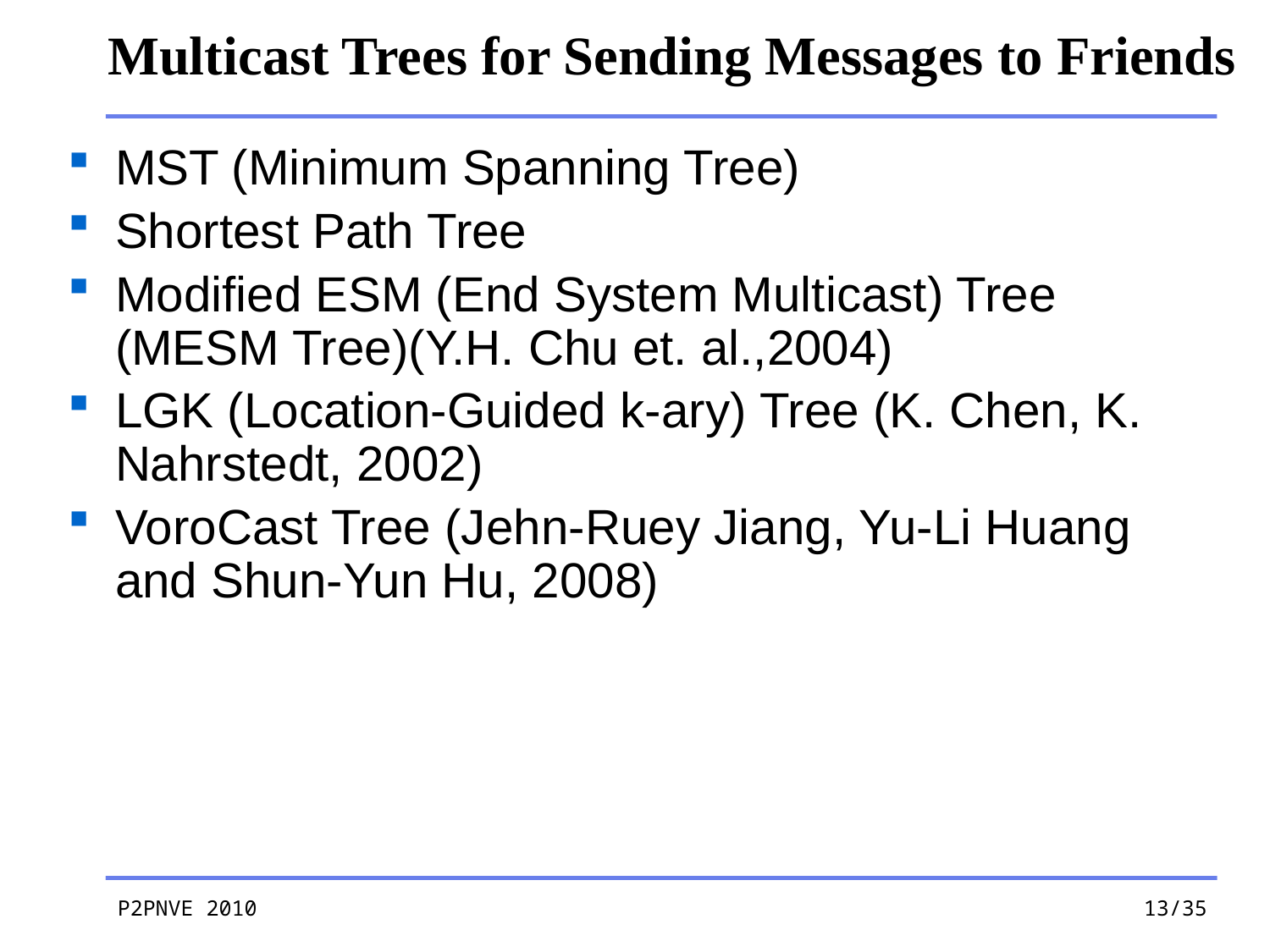

# Multicast Trees for Sending Messages to Friends
MST (Minimum Spanning Tree)
Shortest Path Tree
Modified ESM (End System Multicast) Tree (MESM Tree)(Y.H. Chu et. al.,2004)
LGK (Location-Guided k-ary) Tree (K. Chen, K. Nahrstedt, 2002)
VoroCast Tree (Jehn-Ruey Jiang, Yu-Li Huang and Shun-Yun Hu, 2008)